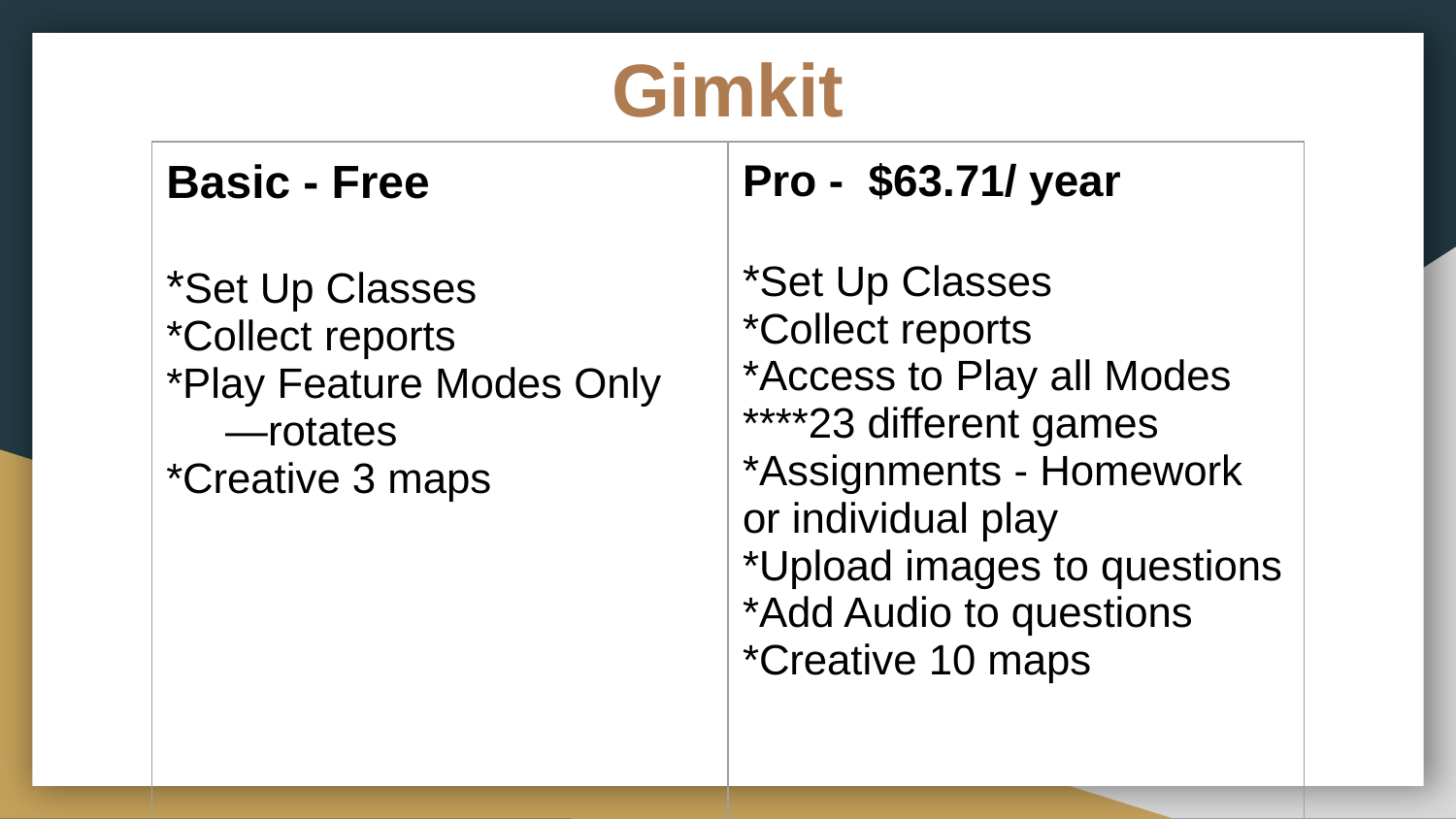

# Gimkit
| Basic - Free \*Set Up Classes \*Collect reports \*Play Feature Modes Only —rotates \*Creative 3 maps | Pro - $63.71/ year \*Set Up Classes \*Collect reports \*Access to Play all Modes \*\*\*\*23 different games \*Assignments - Homework or individual play \*Upload images to questions \*Add Audio to questions \*Creative 10 maps |
| --- | --- |